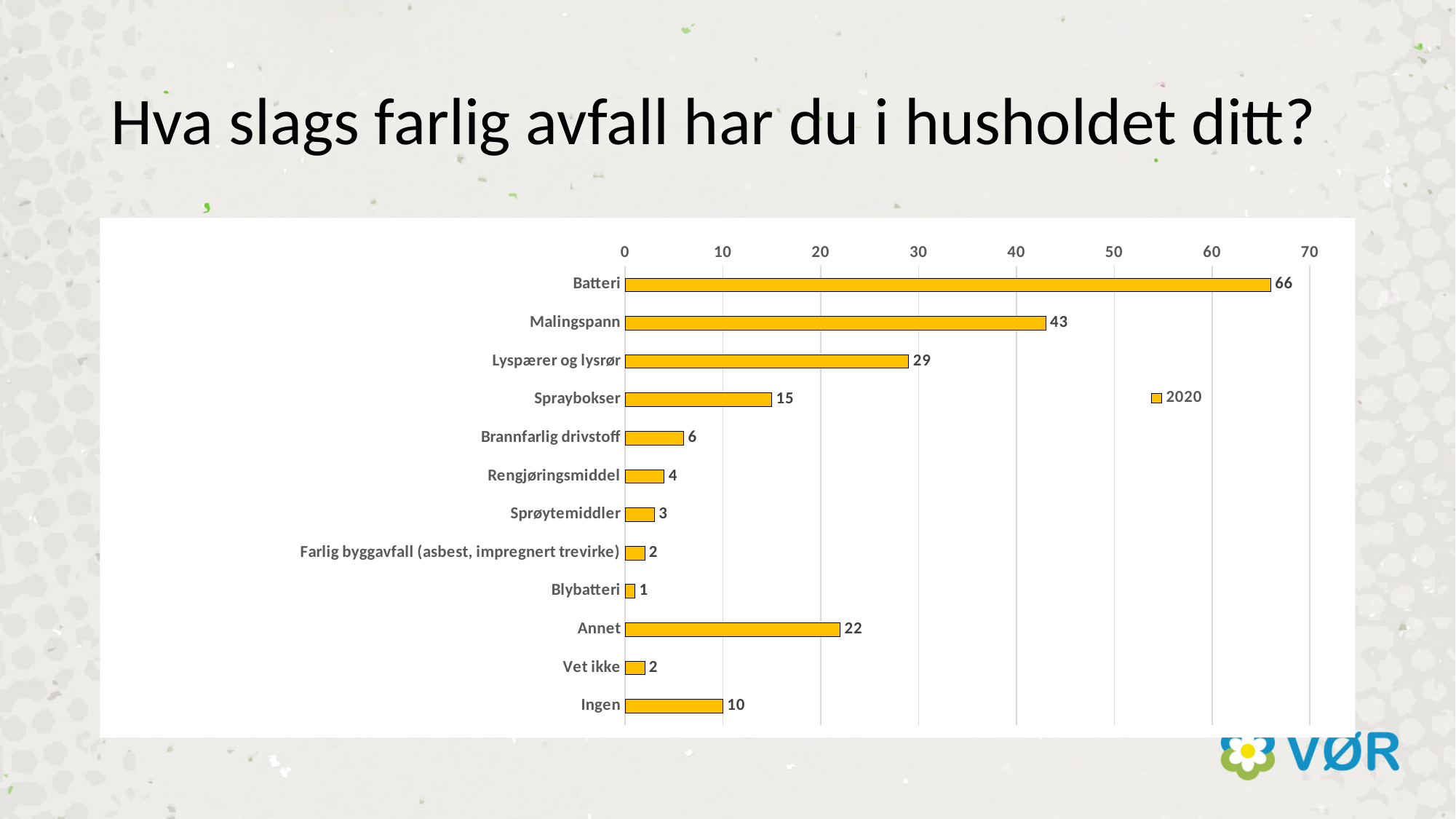

# Hva slags farlig avfall har du i husholdet ditt?

### Chart

| Category | 2020 |
|---|---|
| Batteri | 66.0 |
| Malingspann | 43.0 |
| Lyspærer og lysrør | 29.0 |
| Spraybokser | 15.0 |
| Brannfarlig drivstoff | 6.0 |
| Rengjøringsmiddel | 4.0 |
| Sprøytemiddler | 3.0 |
| Farlig byggavfall (asbest, impregnert trevirke) | 2.0 |
| Blybatteri | 1.0 |
| Annet | 22.0 |
| Vet ikke | 2.0 |
| Ingen | 10.0 |